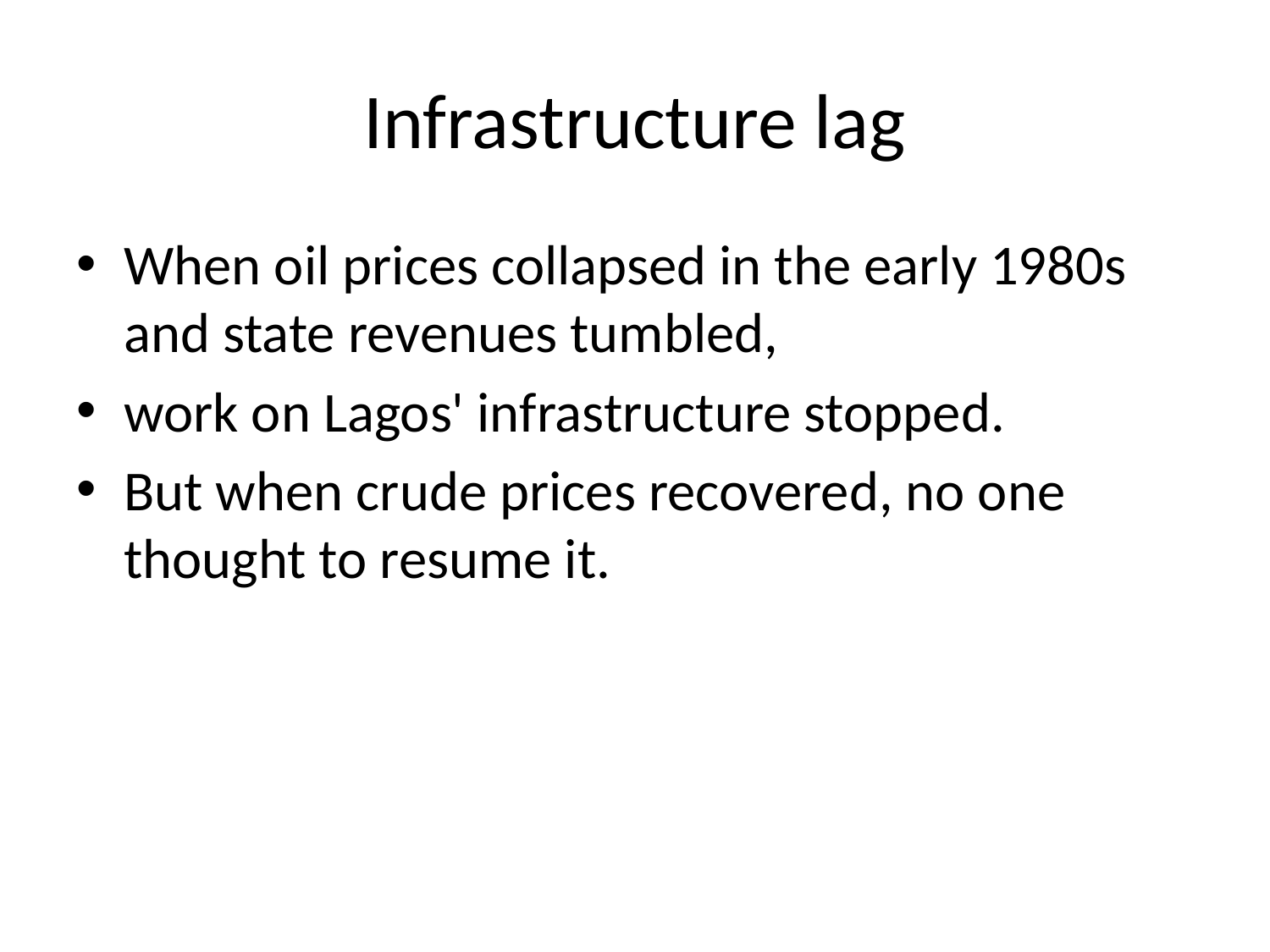

# Infrastructure lag
When oil prices collapsed in the early 1980s and state revenues tumbled,
work on Lagos' infrastructure stopped.
But when crude prices recovered, no one thought to resume it.